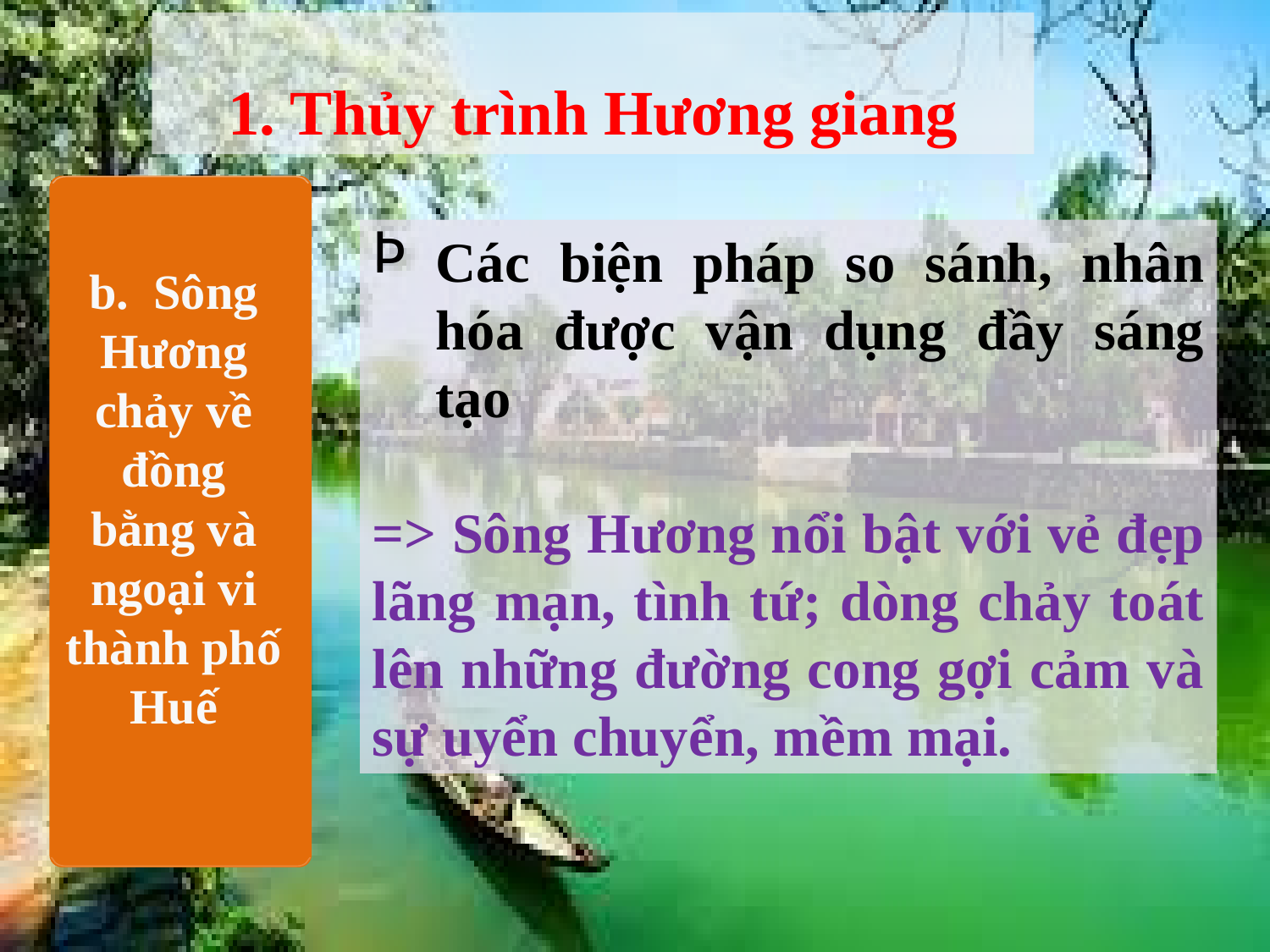

1. Thủy trình Hương giang

b.  Sông Hương chảy về đồng bằng và ngoại vi thành phố Huế
Các biện pháp so sánh, nhân hóa được vận dụng đầy sáng tạo

=> Sông Hương nổi bật với vẻ đẹp lãng mạn, tình tứ; dòng chảy toát lên những đường cong gợi cảm và sự uyển chuyển, mềm mại.